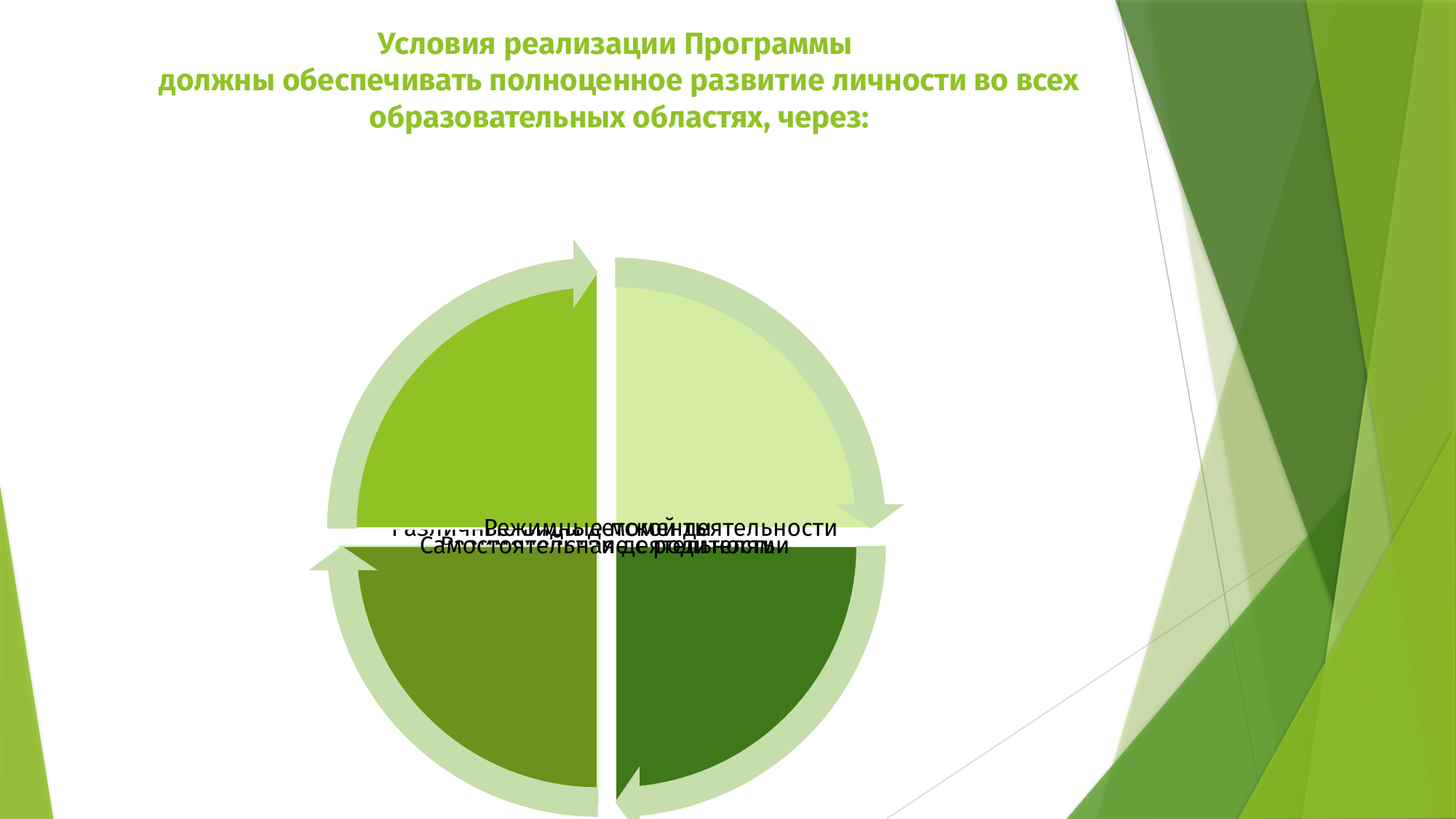

# Условия реализации Программы должны обеспечивать полноценное развитие личности во всех образовательных областях, через:
Различные виды детской деятельности
Взаимодействие с родителями
Самостоятельная деятельность
Режимные моменты